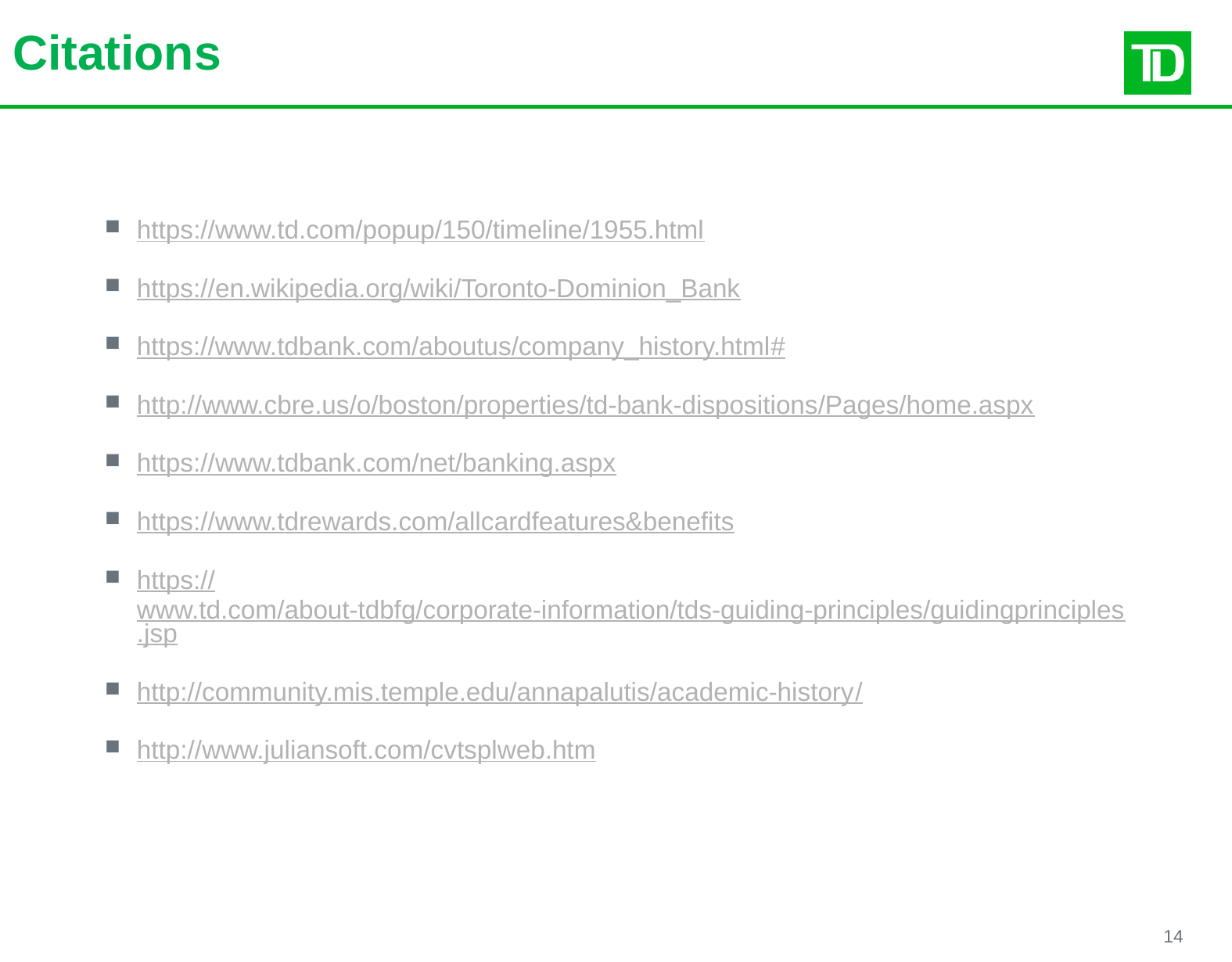

# Citations
https://www.td.com/popup/150/timeline/1955.html
https://en.wikipedia.org/wiki/Toronto-Dominion_Bank
https://www.tdbank.com/aboutus/company_history.html#
http://www.cbre.us/o/boston/properties/td-bank-dispositions/Pages/home.aspx
https://www.tdbank.com/net/banking.aspx
https://www.tdrewards.com/allcardfeatures&benefits
https://www.td.com/about-tdbfg/corporate-information/tds-guiding-principles/guidingprinciples.jsp
http://community.mis.temple.edu/annapalutis/academic-history/
http://www.juliansoft.com/cvtsplweb.htm

14